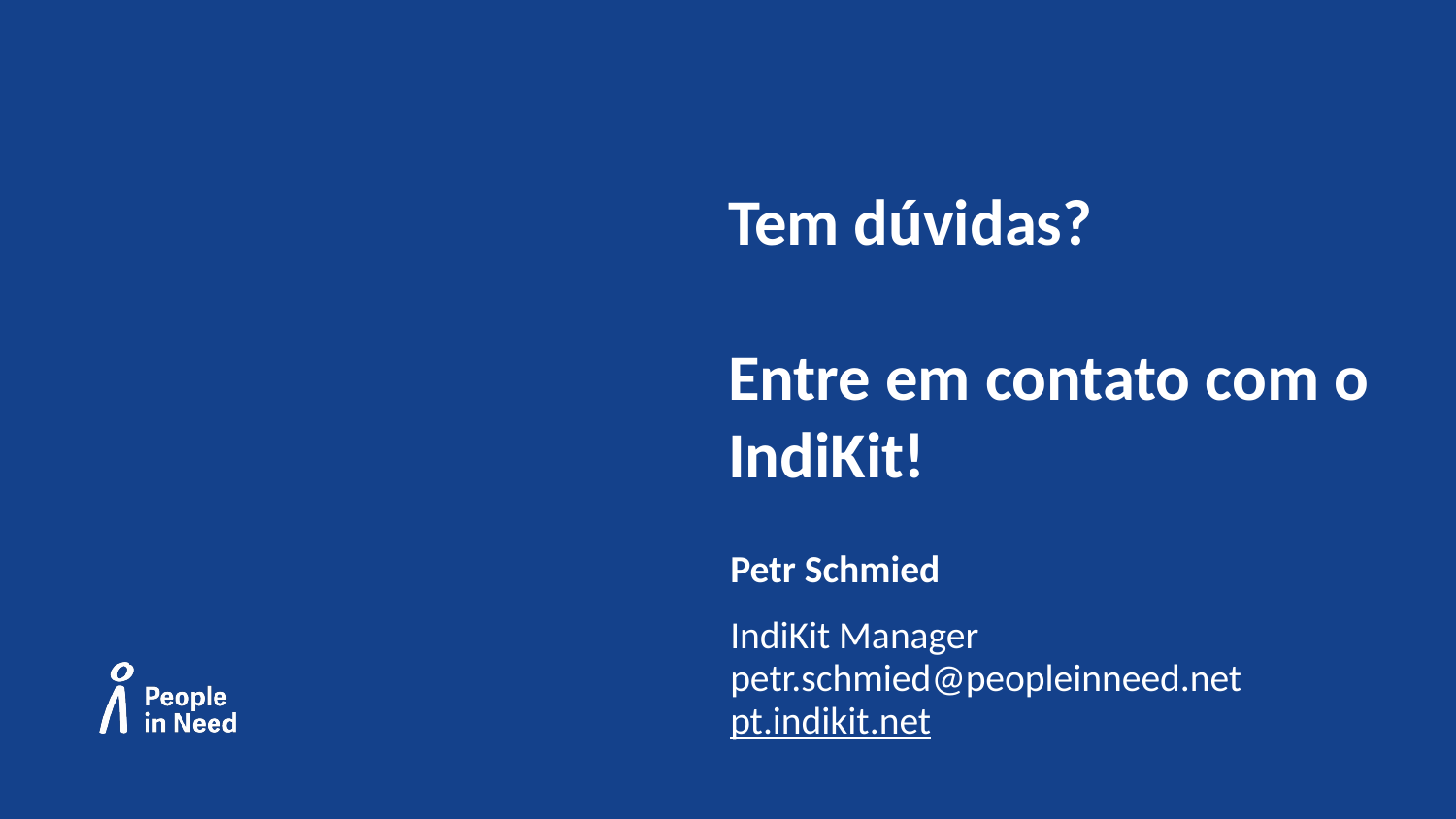

# Tem dúvidas? Entre em contato com o IndiKit!

Petr Schmied
IndiKit Manager
petr.schmied@peopleinneed.net
pt.indikit.net